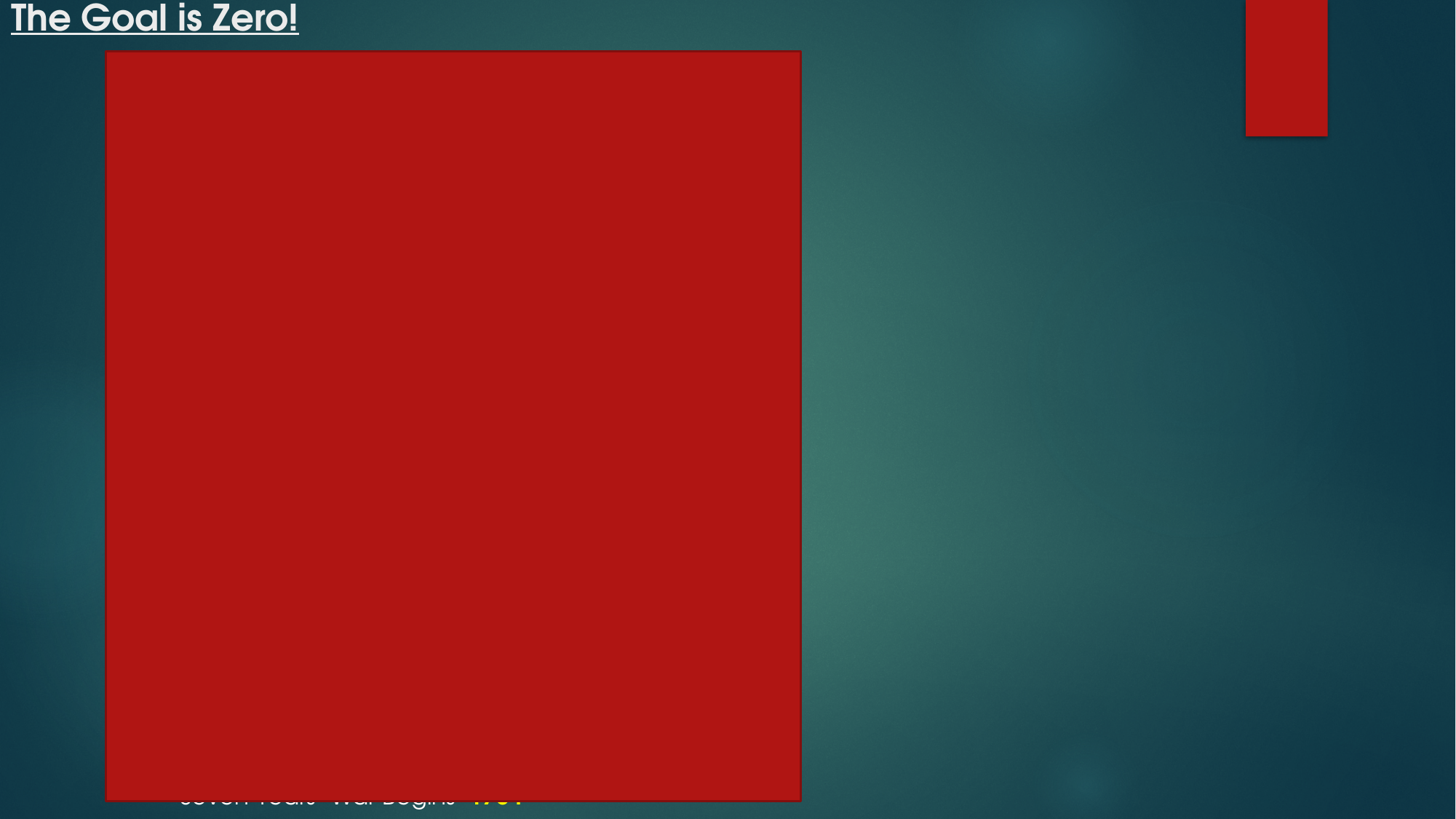

# The Goal is Zero!

American Revolution Ends - 1783

Shays’s Rebellion - 1786

First Continental Congress - 1774

Second Continental Congress - 1775

Navigation Acts - 1651

Boston Massacre - 1770

Lexington and Concord - 1775

Stamp Act - 1765

Royal Proclamation (Proclamation Line) - 1763

Seven Years’ War Begins -1754